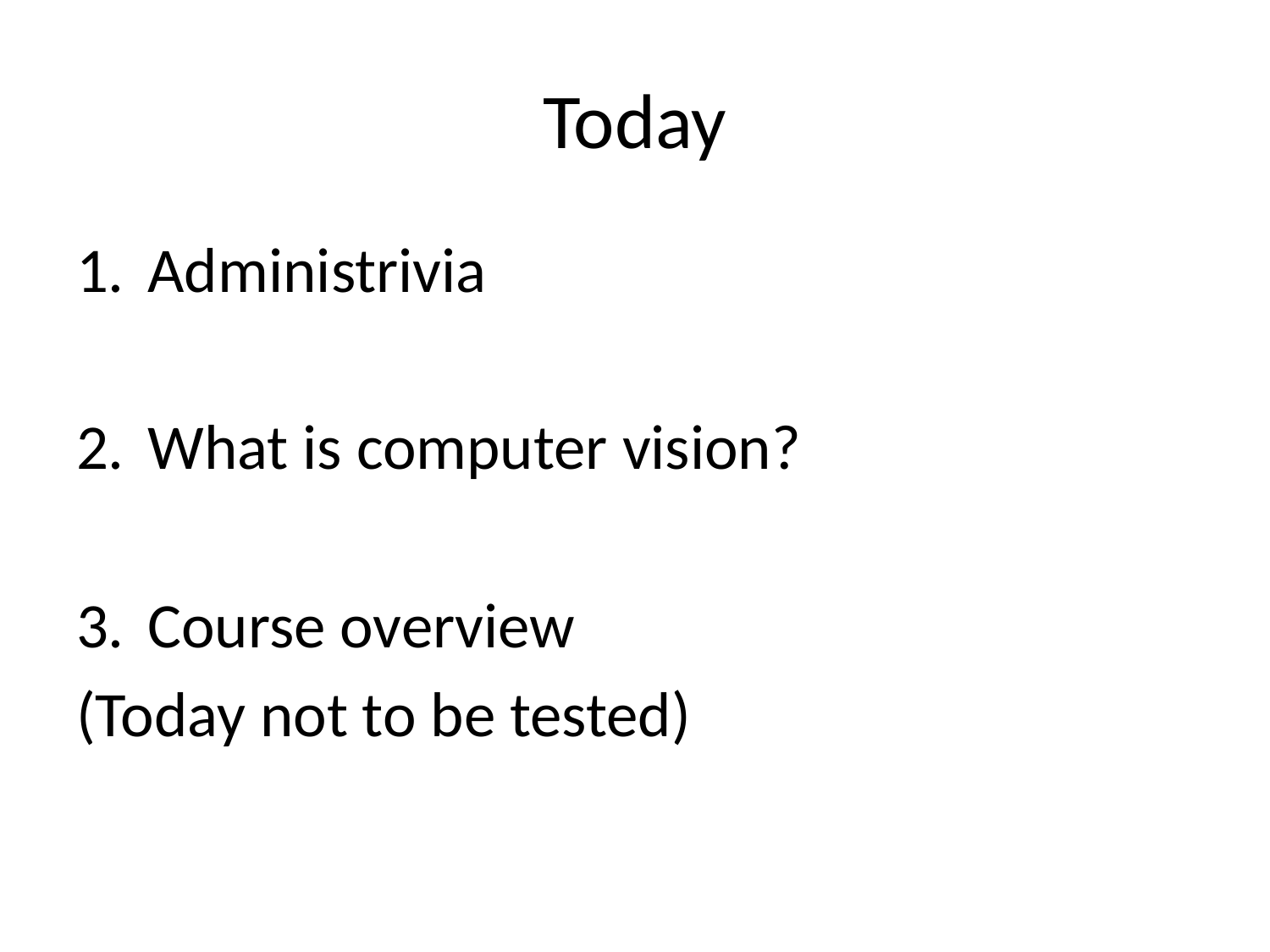

# Today
Administrivia

What is computer vision?

Course overview
(Today not to be tested)